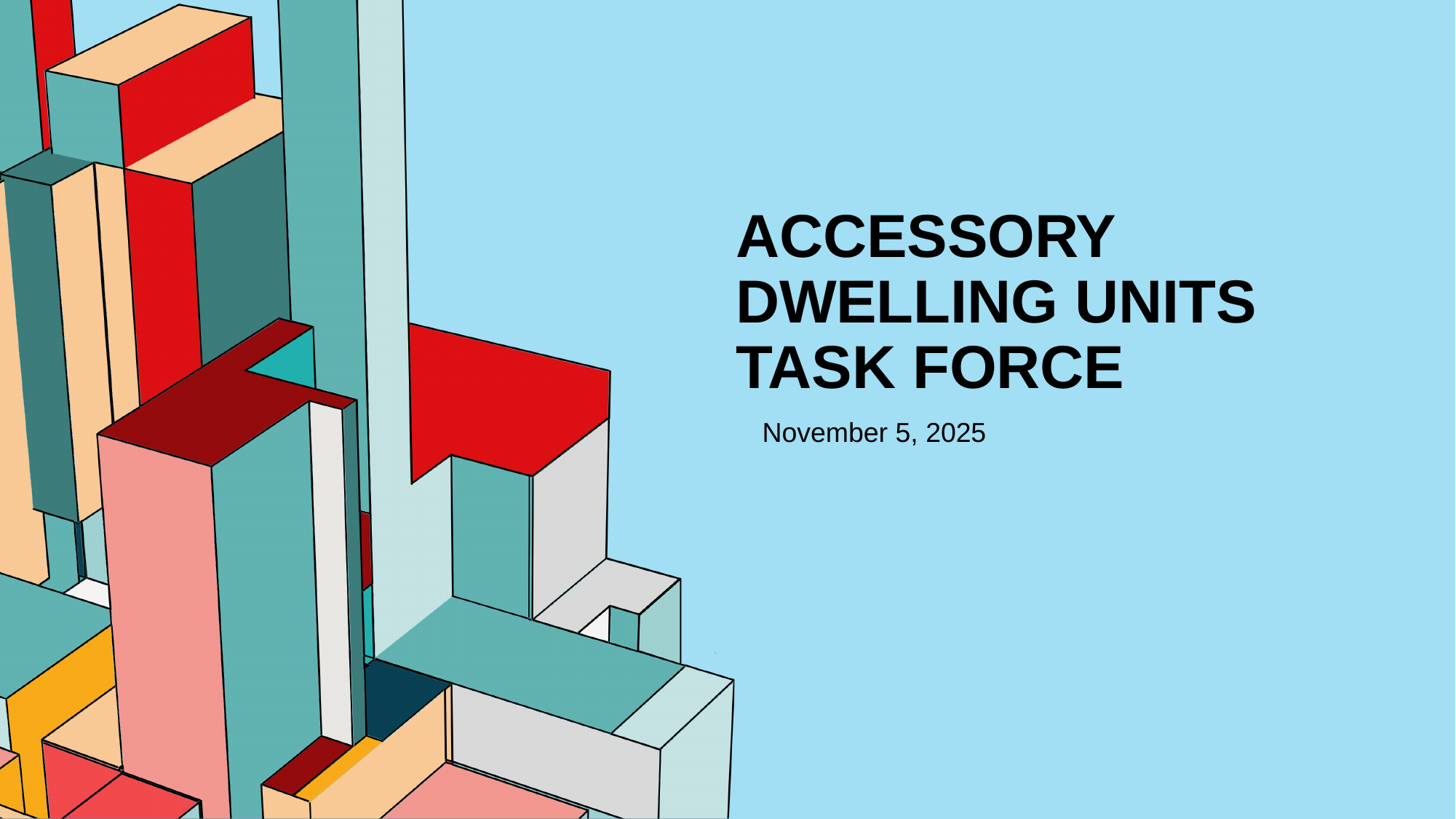

# Accessory dwelling units task force
November 5, 2025